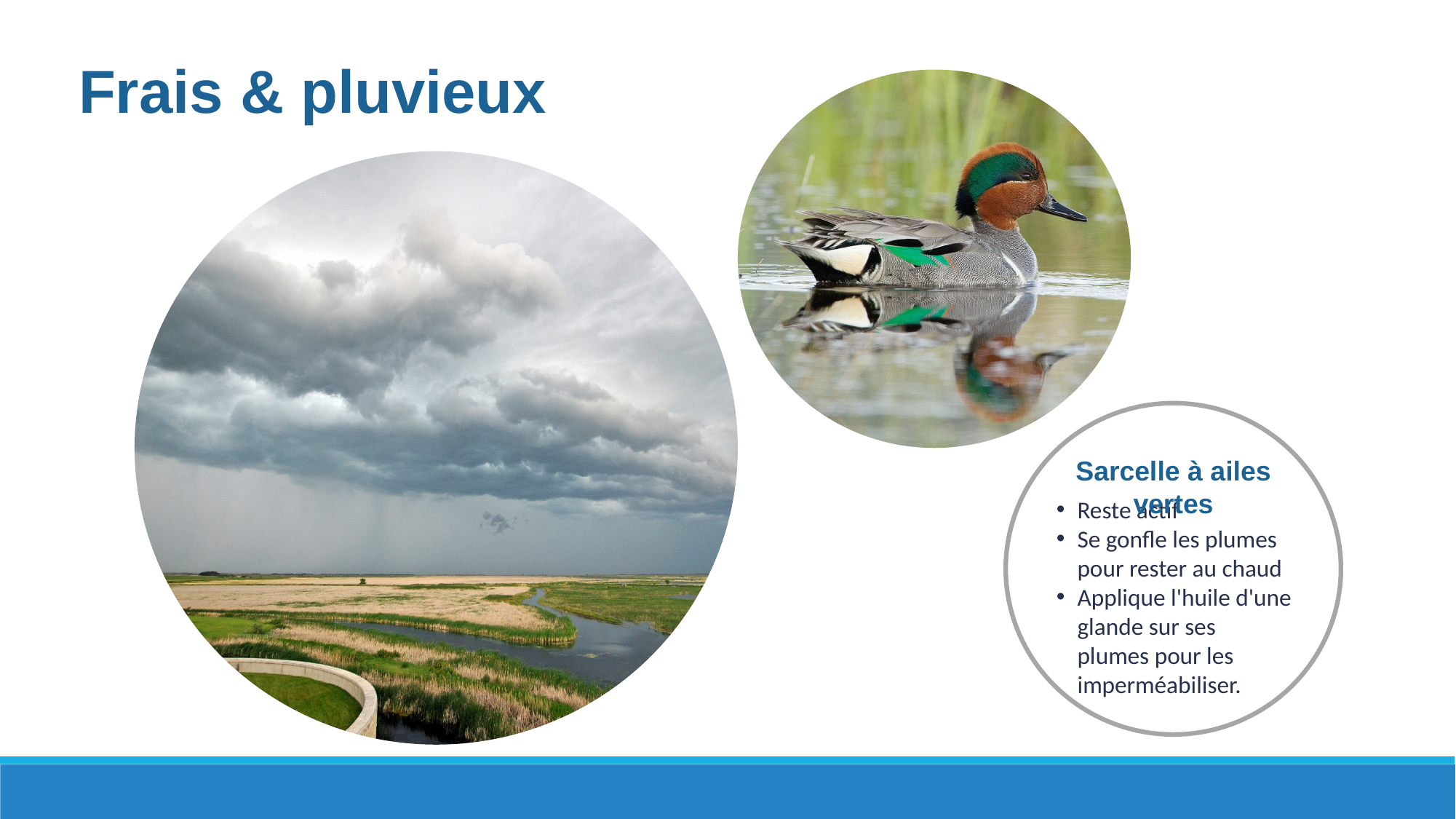

Frais & pluvieux

Sarcelle à ailes vertes
Reste actif
Se gonfle les plumes pour rester au chaud
Applique l'huile d'une glande sur ses plumes pour les imperméabiliser.